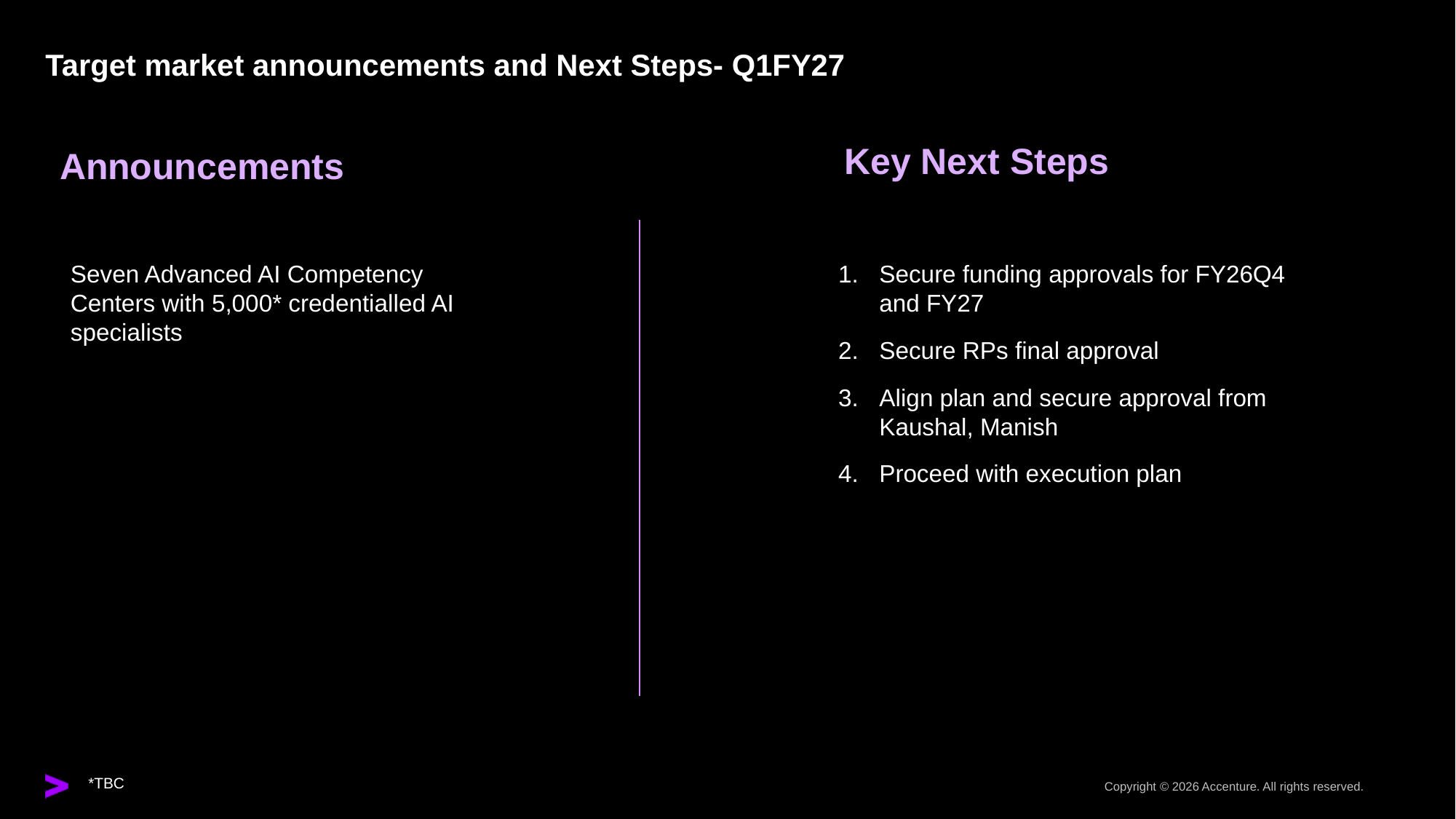

# Target market announcements and Next Steps- Q1FY27
Key Next Steps
Announcements
Seven Advanced AI Competency Centers with 5,000* credentialled AI specialists
Secure funding approvals for FY26Q4 and FY27
Secure RPs final approval
Align plan and secure approval from Kaushal, Manish
Proceed with execution plan
*TBC